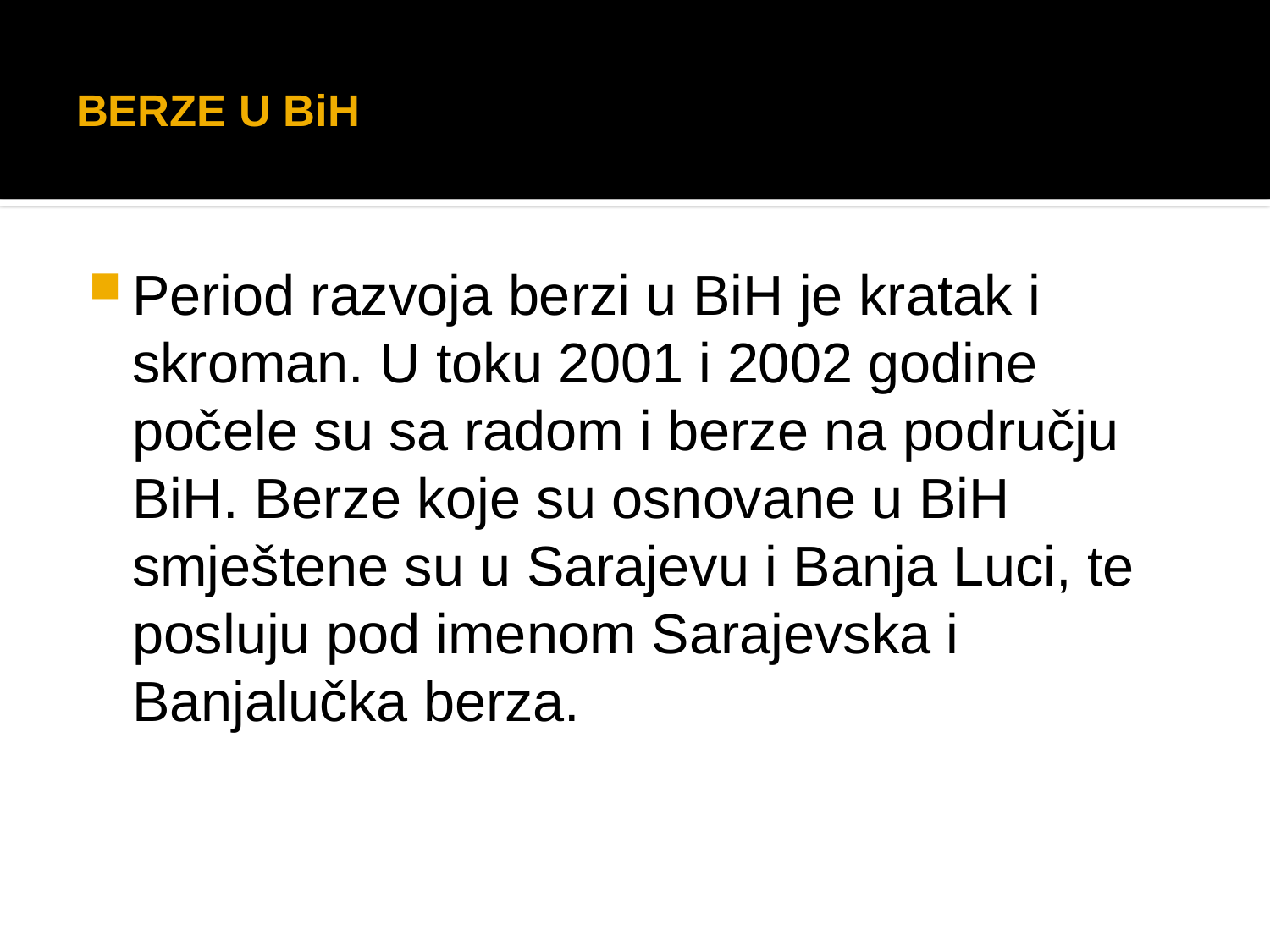

# BERZE U BiH
Period razvoja berzi u BiH je kratak i skroman. U toku 2001 i 2002 godine počele su sa radom i berze na području BiH. Berze koje su osnovane u BiH smještene su u Sarajevu i Banja Luci, te posluju pod imenom Sarajevska i Banjalučka berza.